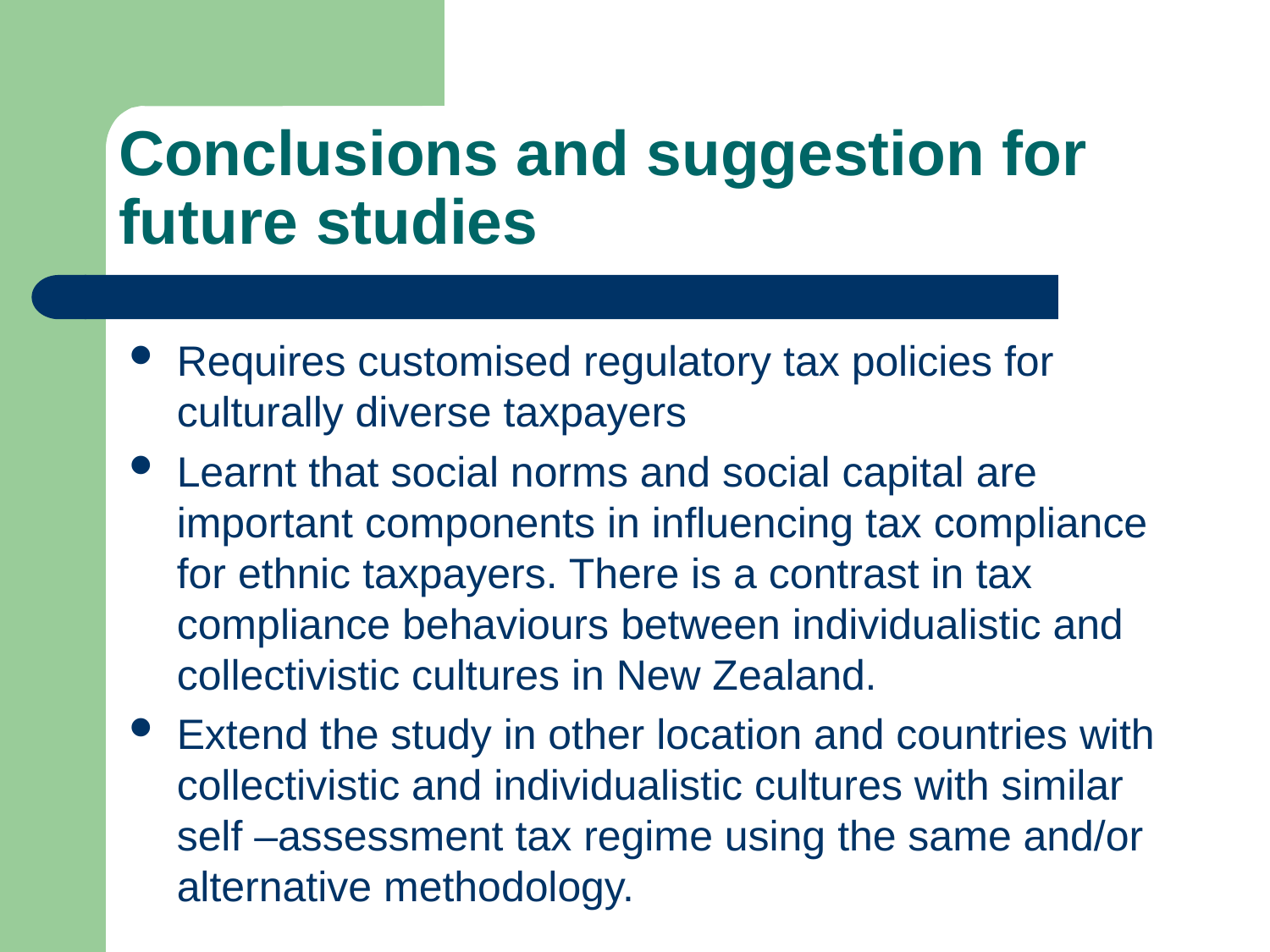

# Conclusions and suggestion for future studies
Requires customised regulatory tax policies for culturally diverse taxpayers
Learnt that social norms and social capital are important components in influencing tax compliance for ethnic taxpayers. There is a contrast in tax compliance behaviours between individualistic and collectivistic cultures in New Zealand.
Extend the study in other location and countries with collectivistic and individualistic cultures with similar self –assessment tax regime using the same and/or alternative methodology.